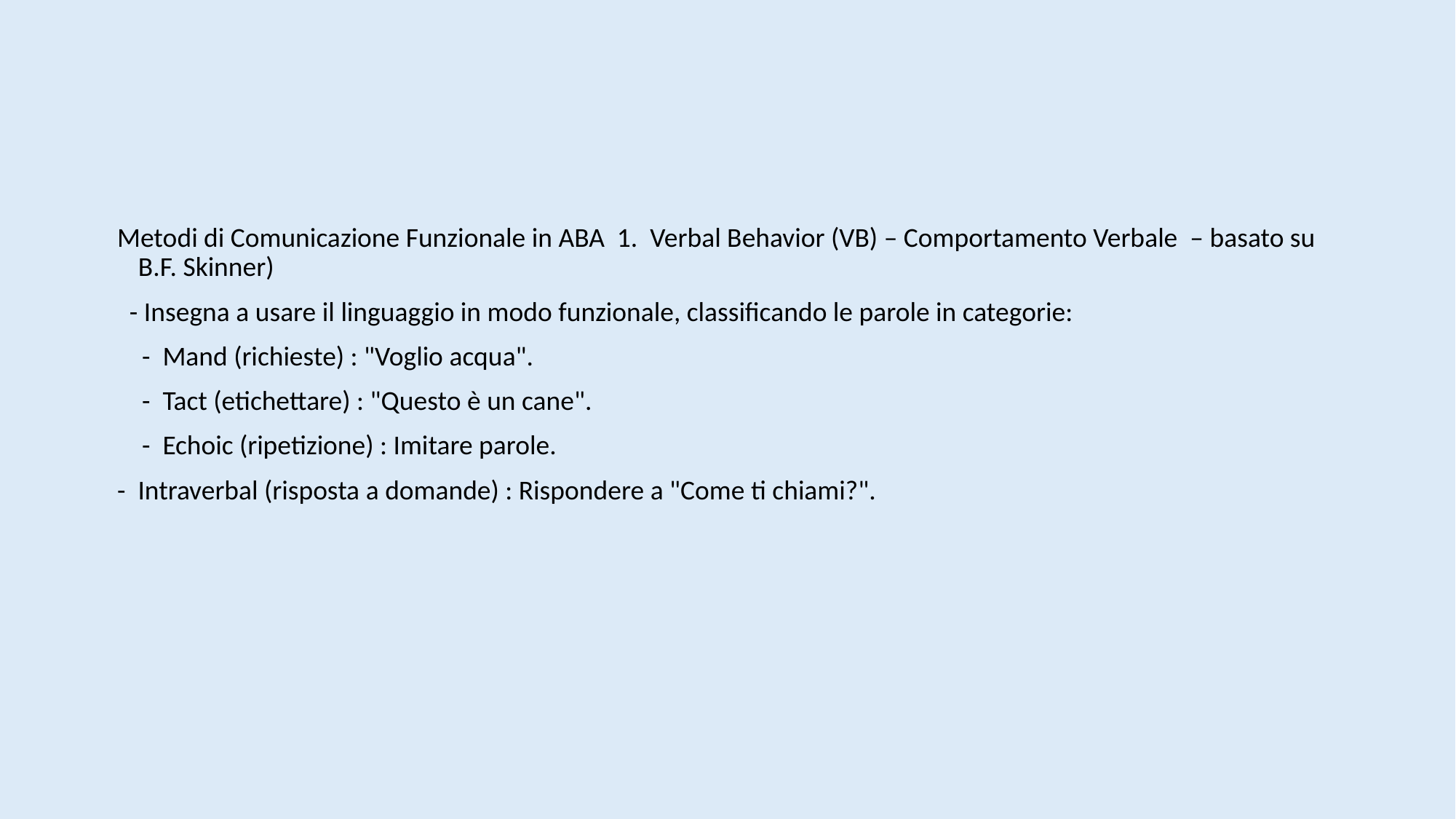

#
 Metodi di Comunicazione Funzionale in ABA  1.  Verbal Behavior (VB) – Comportamento Verbale  – basato su B.F. Skinner)
   - Insegna a usare il linguaggio in modo funzionale, classificando le parole in categorie:
     -  Mand (richieste) : "Voglio acqua".
     -  Tact (etichettare) : "Questo è un cane".
     -  Echoic (ripetizione) : Imitare parole.
 -  Intraverbal (risposta a domande) : Rispondere a "Come ti chiami?".